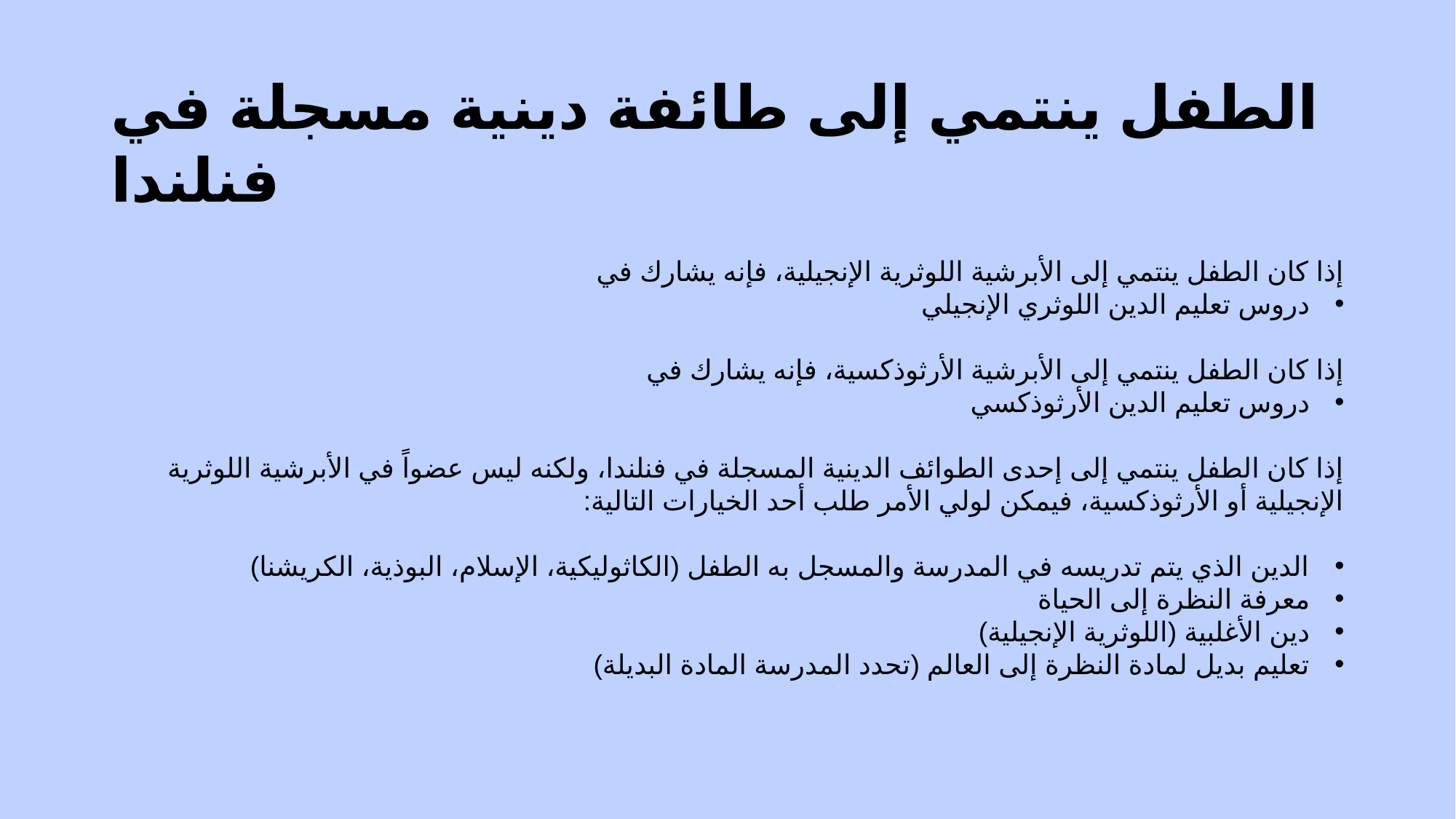

# الطفل ينتمي إلى طائفة دينية مسجلة في فنلندا
إذا كان الطفل ينتمي إلى الأبرشية اللوثرية الإنجيلية، فإنه يشارك في
دروس تعليم الدين اللوثري الإنجيلي

إذا كان الطفل ينتمي إلى الأبرشية الأرثوذكسية، فإنه يشارك في
دروس تعليم الدين الأرثوذكسي

إذا كان الطفل ينتمي إلى إحدى الطوائف الدينية المسجلة في فنلندا، ولكنه ليس عضواً في الأبرشية اللوثرية الإنجيلية أو الأرثوذكسية، فيمكن لولي الأمر طلب أحد الخيارات التالية:

الدين الذي يتم تدريسه في المدرسة والمسجل به الطفل (الكاثوليكية، الإسلام، البوذية، الكريشنا)
معرفة النظرة إلى الحياة
دين الأغلبية (اللوثرية الإنجيلية)
تعليم بديل لمادة النظرة إلى العالم (تحدد المدرسة المادة البديلة)